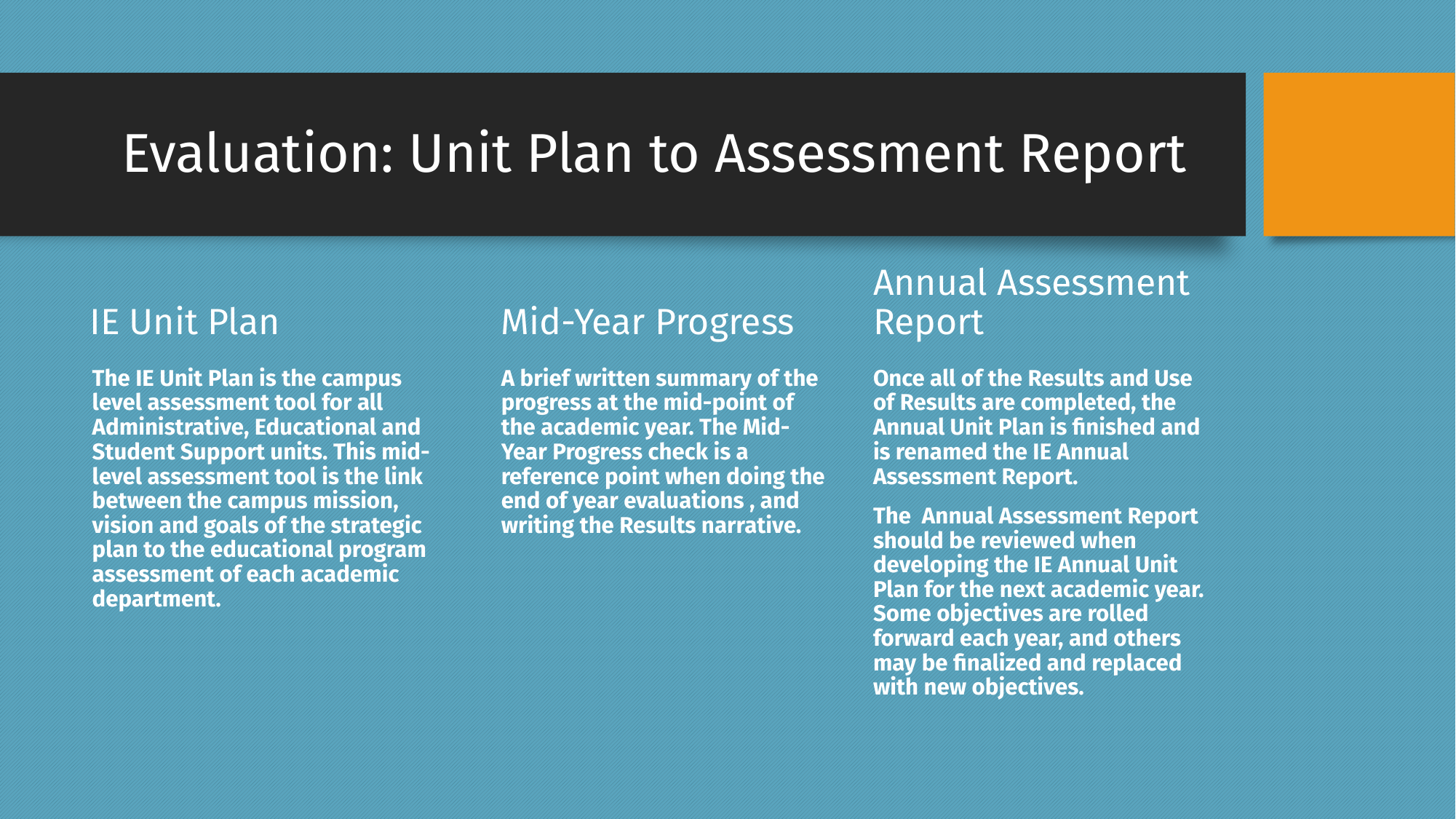

# Evaluation: Unit Plan to Assessment Report
IE Unit Plan
Mid-Year Progress
Annual Assessment Report
The IE Unit Plan is the campus level assessment tool for all Administrative, Educational and Student Support units. This mid-level assessment tool is the link between the campus mission, vision and goals of the strategic plan to the educational program assessment of each academic department.
A brief written summary of the progress at the mid-point of the academic year. The Mid-Year Progress check is a reference point when doing the end of year evaluations , and writing the Results narrative.
Once all of the Results and Use of Results are completed, the Annual Unit Plan is finished and is renamed the IE Annual Assessment Report.
The  Annual Assessment Report should be reviewed when developing the IE Annual Unit Plan for the next academic year. Some objectives are rolled forward each year, and others may be finalized and replaced with new objectives.